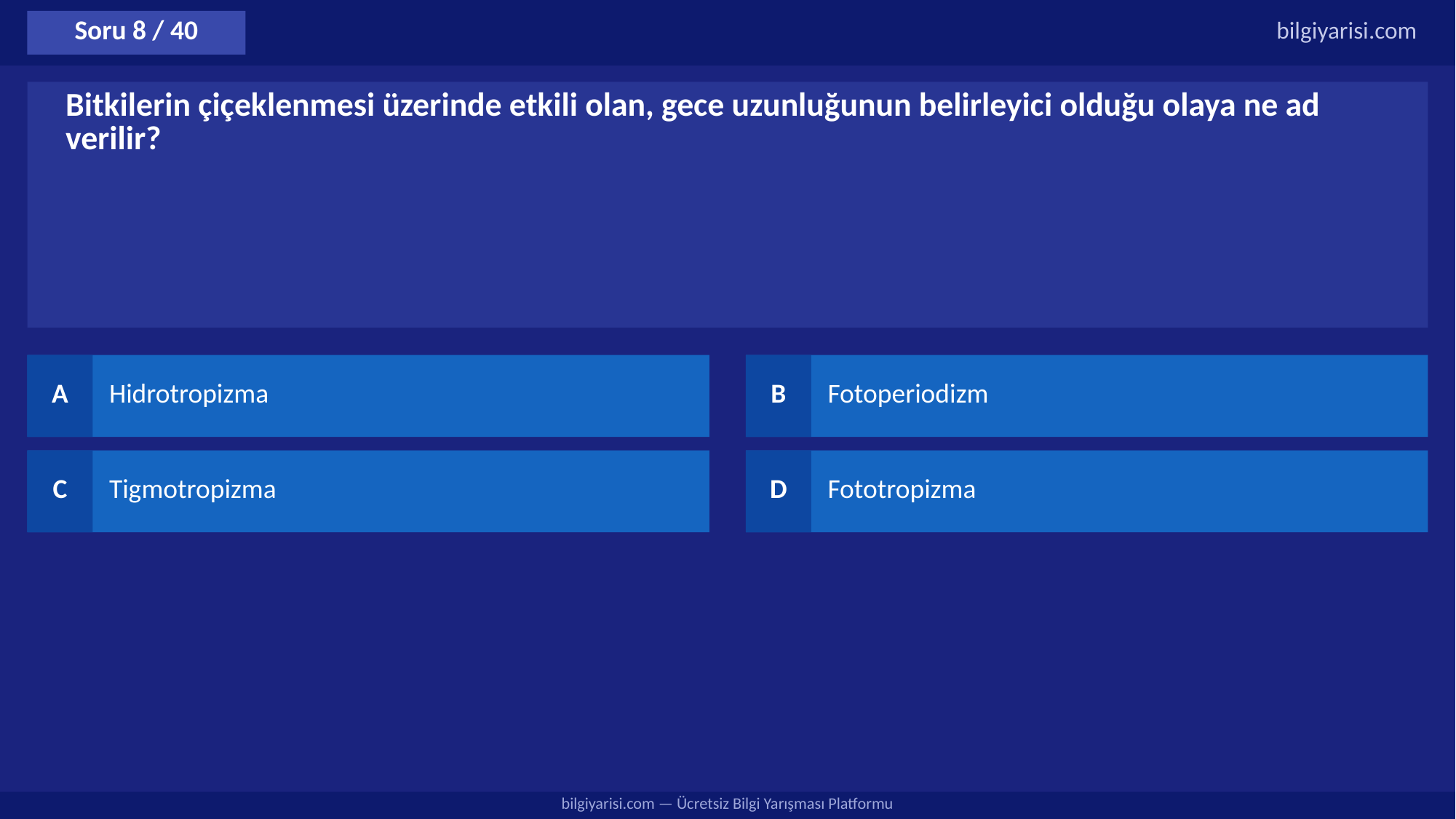

Soru 8 / 40
bilgiyarisi.com

Bitkilerin çiçeklenmesi üzerinde etkili olan, gece uzunluğunun belirleyici olduğu olaya ne ad verilir?

A
Hidrotropizma

B
Fotoperiodizm

C
Tigmotropizma

D
Fototropizma
bilgiyarisi.com — Ücretsiz Bilgi Yarışması Platformu